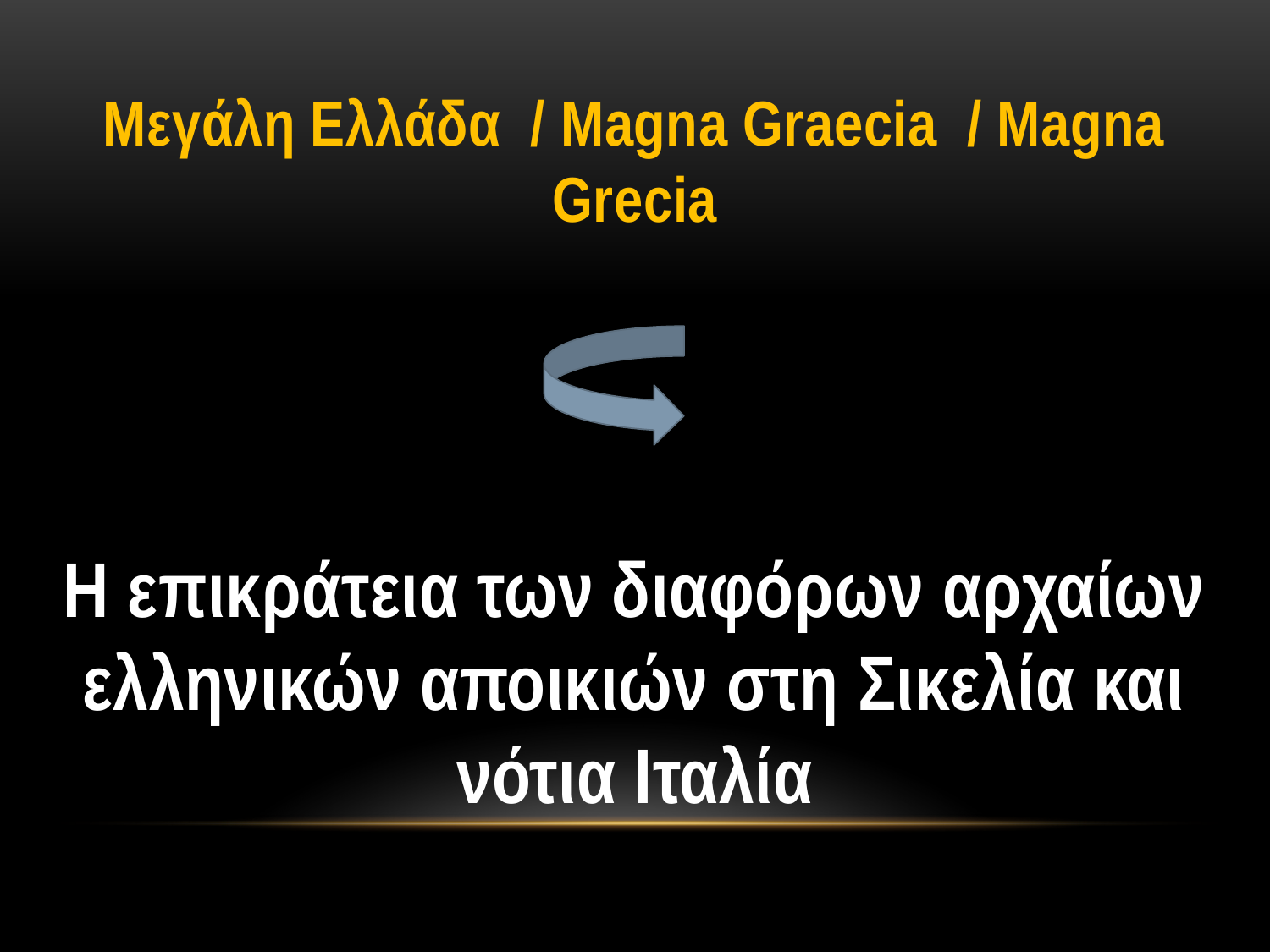

Μεγάλη Ελλάδα  / Magna Graecia  / Magna Grecia

Η επικράτεια των διαφόρων αρχαίων ελληνικών αποικιών στη Σικελία και νότια Ιταλία